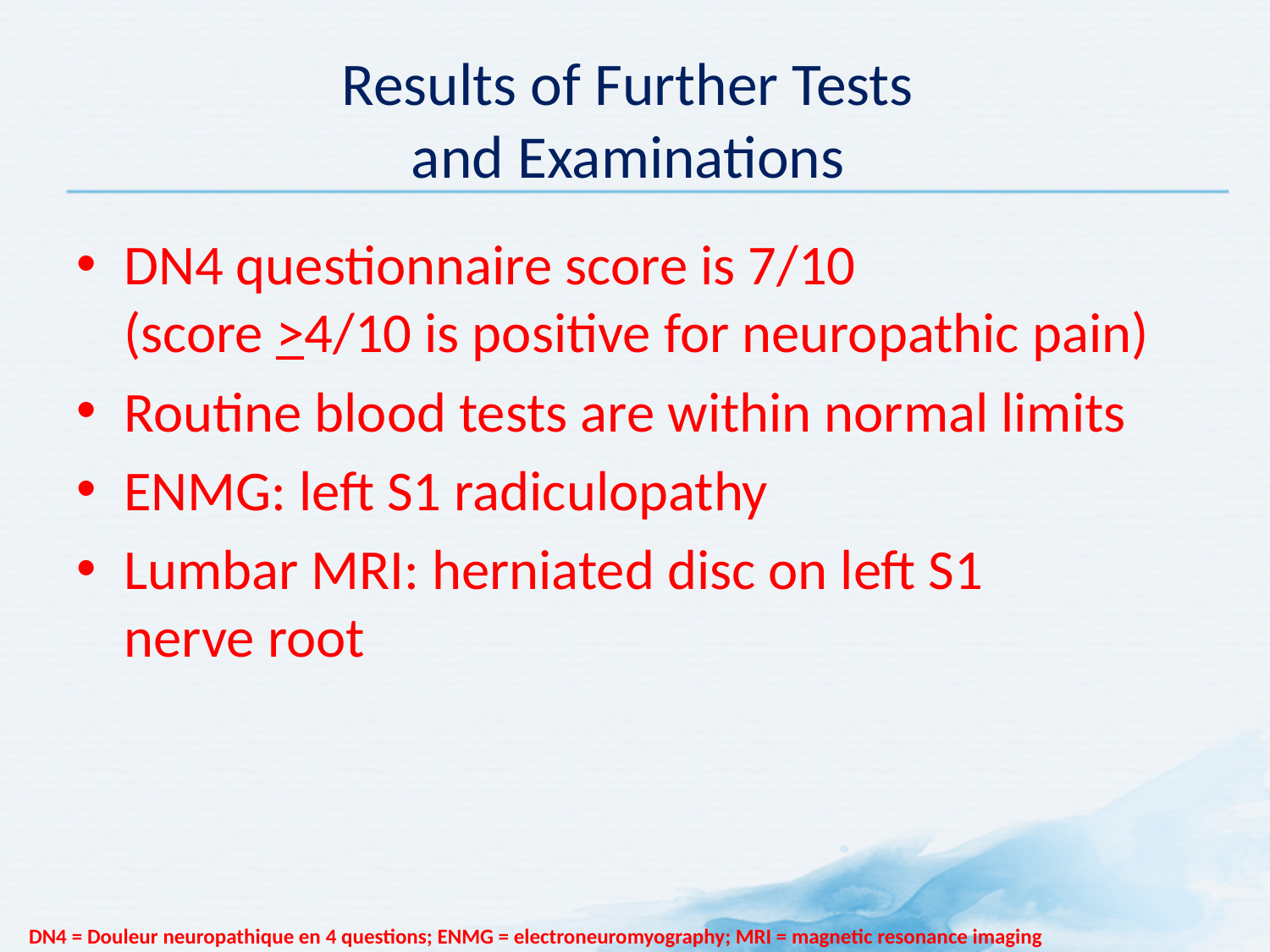

# Results of Further Tests and Examinations
DN4 questionnaire score is 7/10
(score >4/10 is positive for neuropathic pain)
Routine blood tests are within normal limits
ENMG: left S1 radiculopathy
Lumbar MRI: herniated disc on left S1
nerve root
DN4 = Douleur neuropathique en 4 questions; ENMG = electroneuromyography; MRI = magnetic resonance imaging